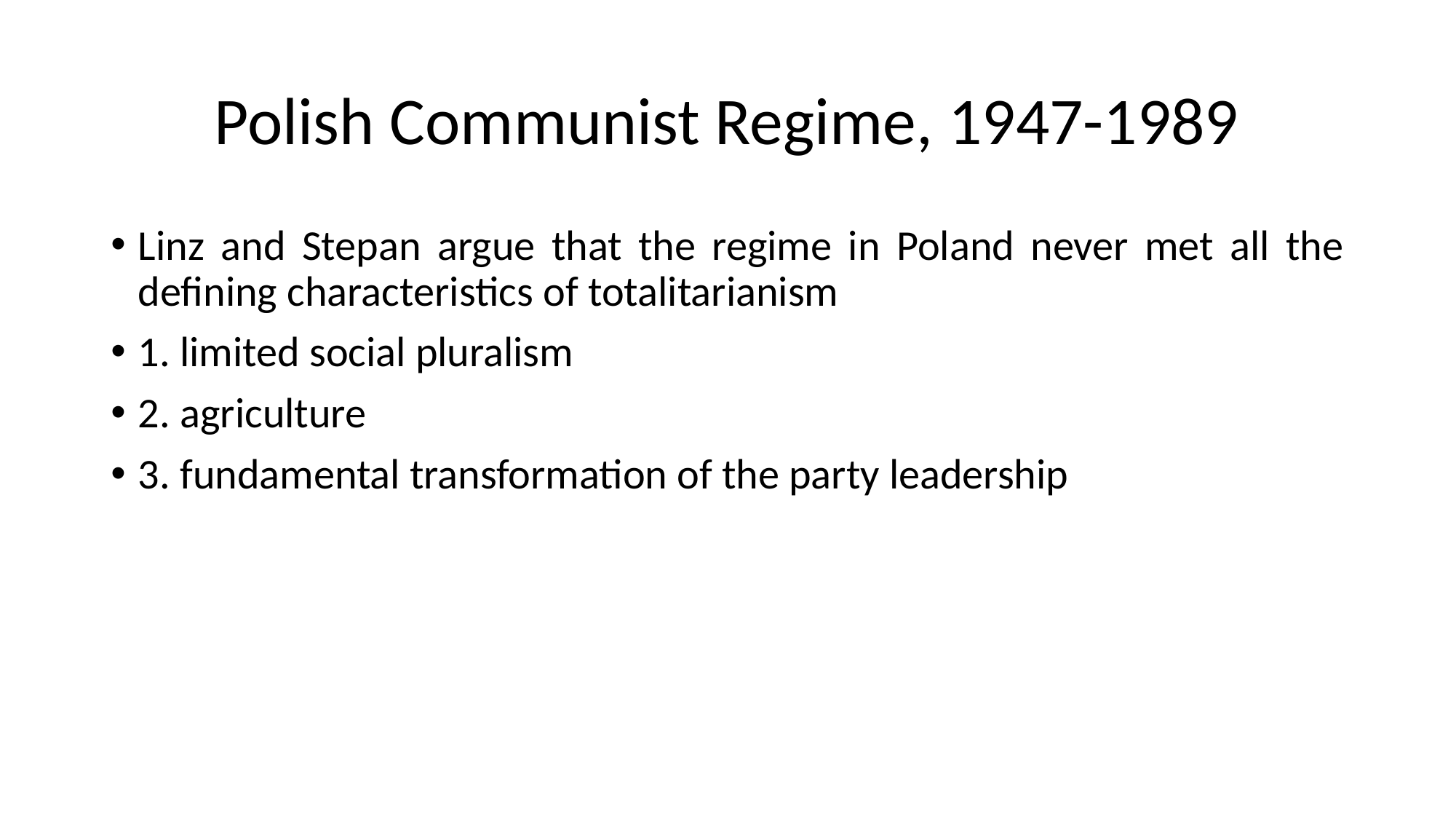

# Polish Communist Regime, 1947-1989
Linz and Stepan argue that the regime in Poland never met all the defining characteristics of totalitarianism
1. limited social pluralism
2. agriculture
3. fundamental transformation of the party leadership